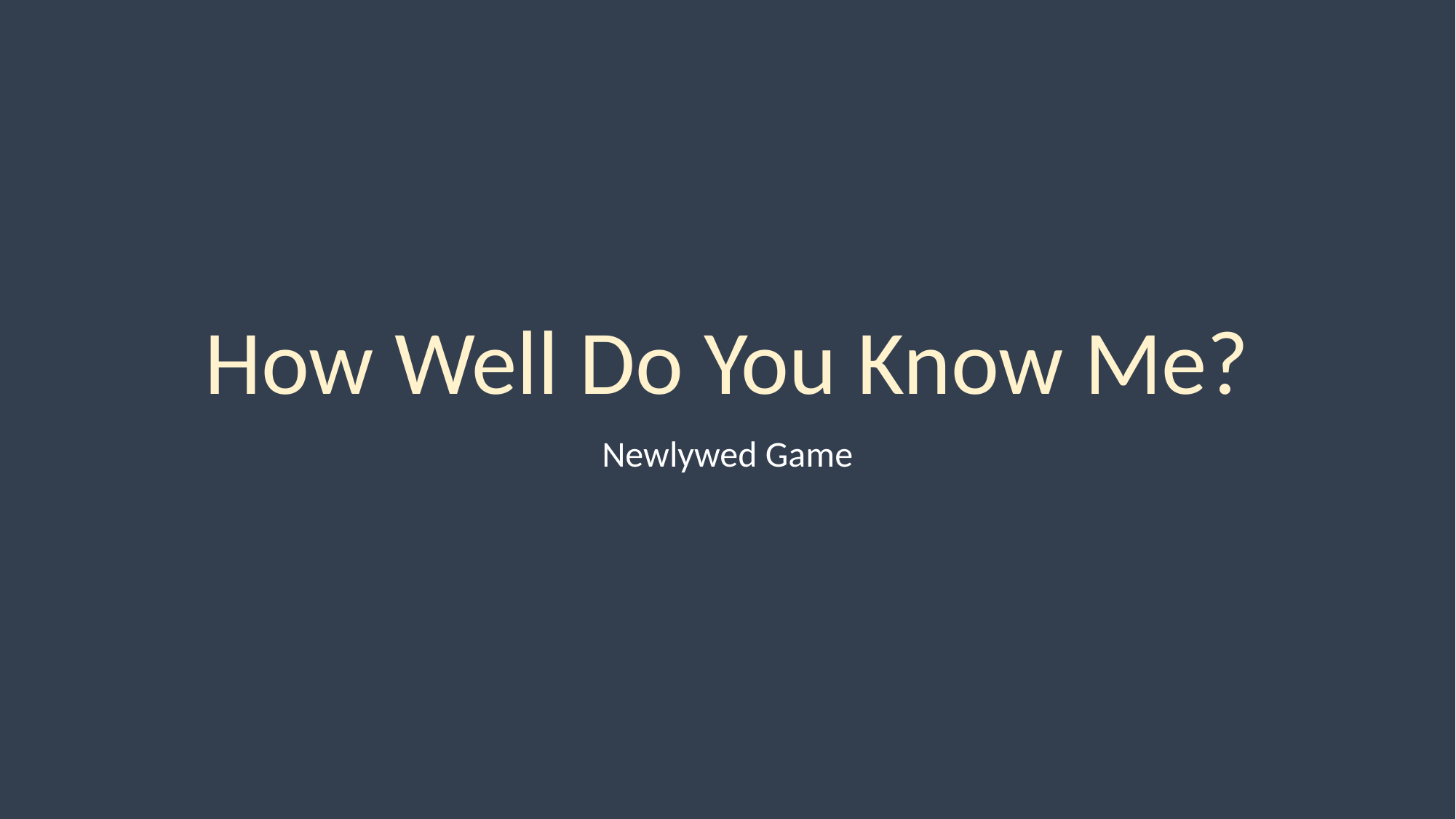

# How Well Do You Know Me?
Newlywed Game